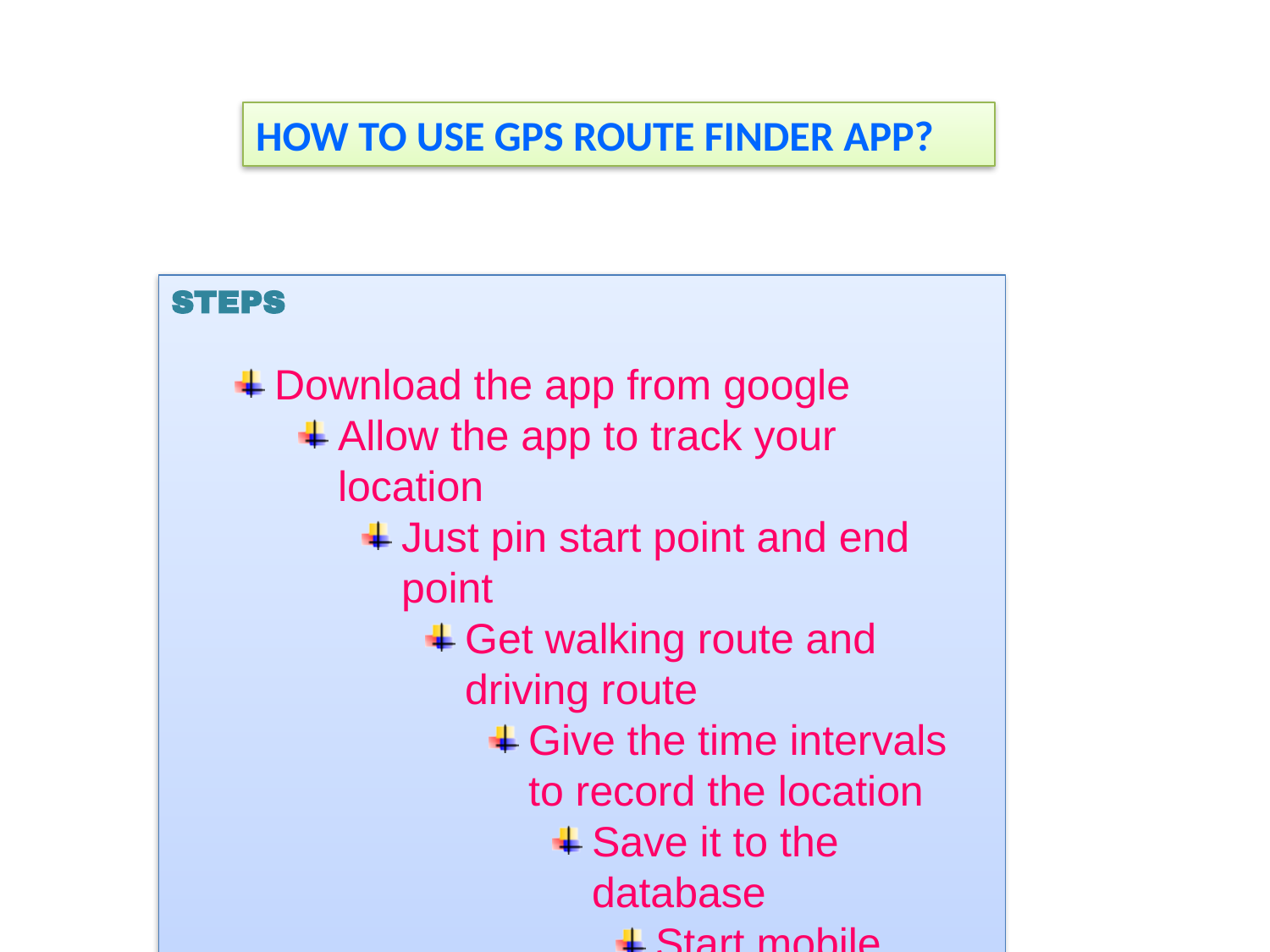

HOW TO USE GPS ROUTE FINDER APP?
STEPS

Download the app from google
Allow the app to track your location
Just pin start point and end point
Get walking route and driving route
Give the time intervals to record the location
Save it to the database
Start mobile location tracker